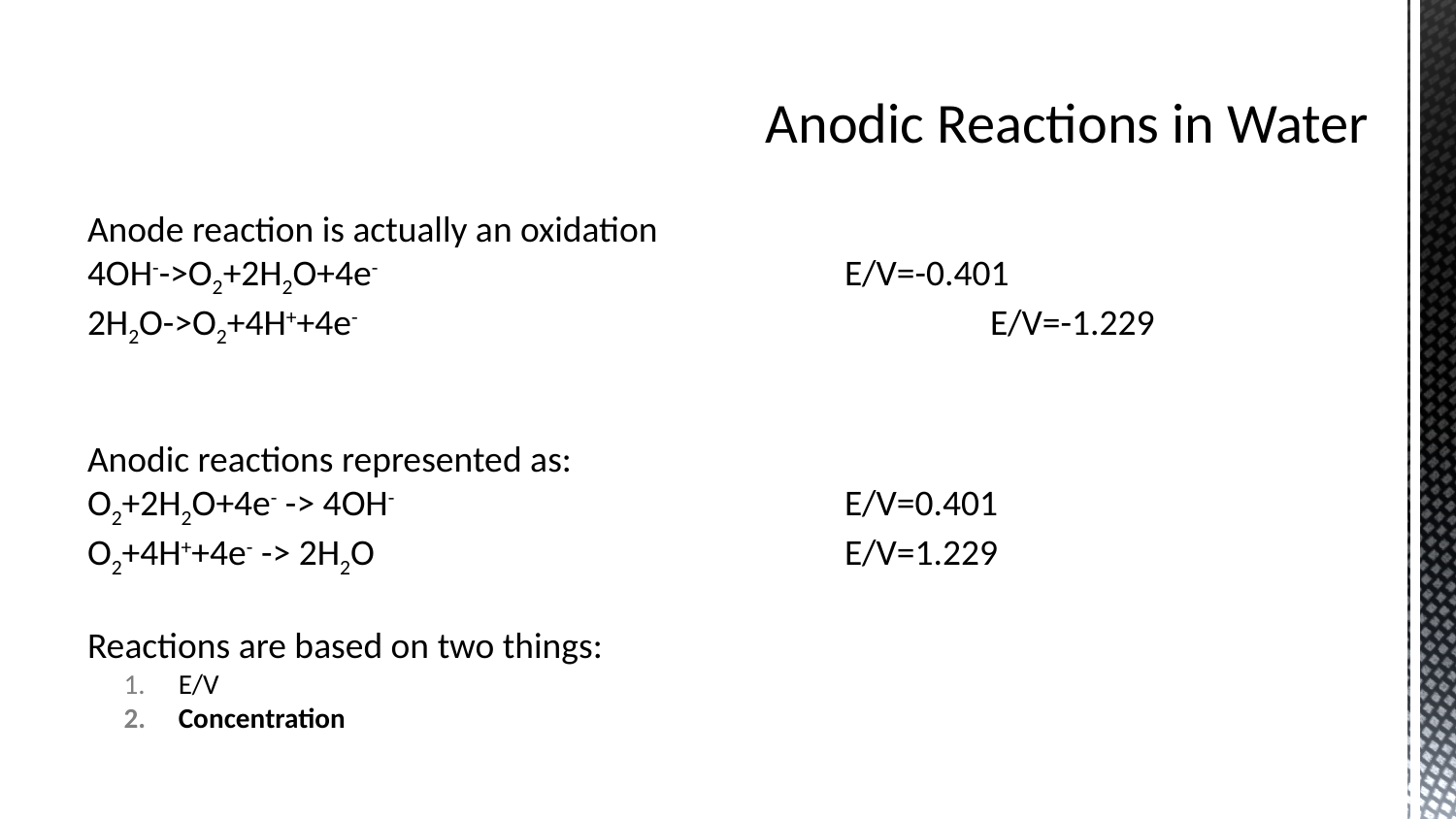

# Anodic Reactions in Water
Anode reaction is actually an oxidation
4OH-->O2+2H2O+4e-				E/V=-0.401
2H2O->O2+4H++4e-					E/V=-1.229

Anodic reactions represented as:
O2+2H2O+4e- -> 4OH-				E/V=0.401
O2+4H++4e- -> 2H2O				E/V=1.229

Reactions are based on two things:
E/V
Concentration